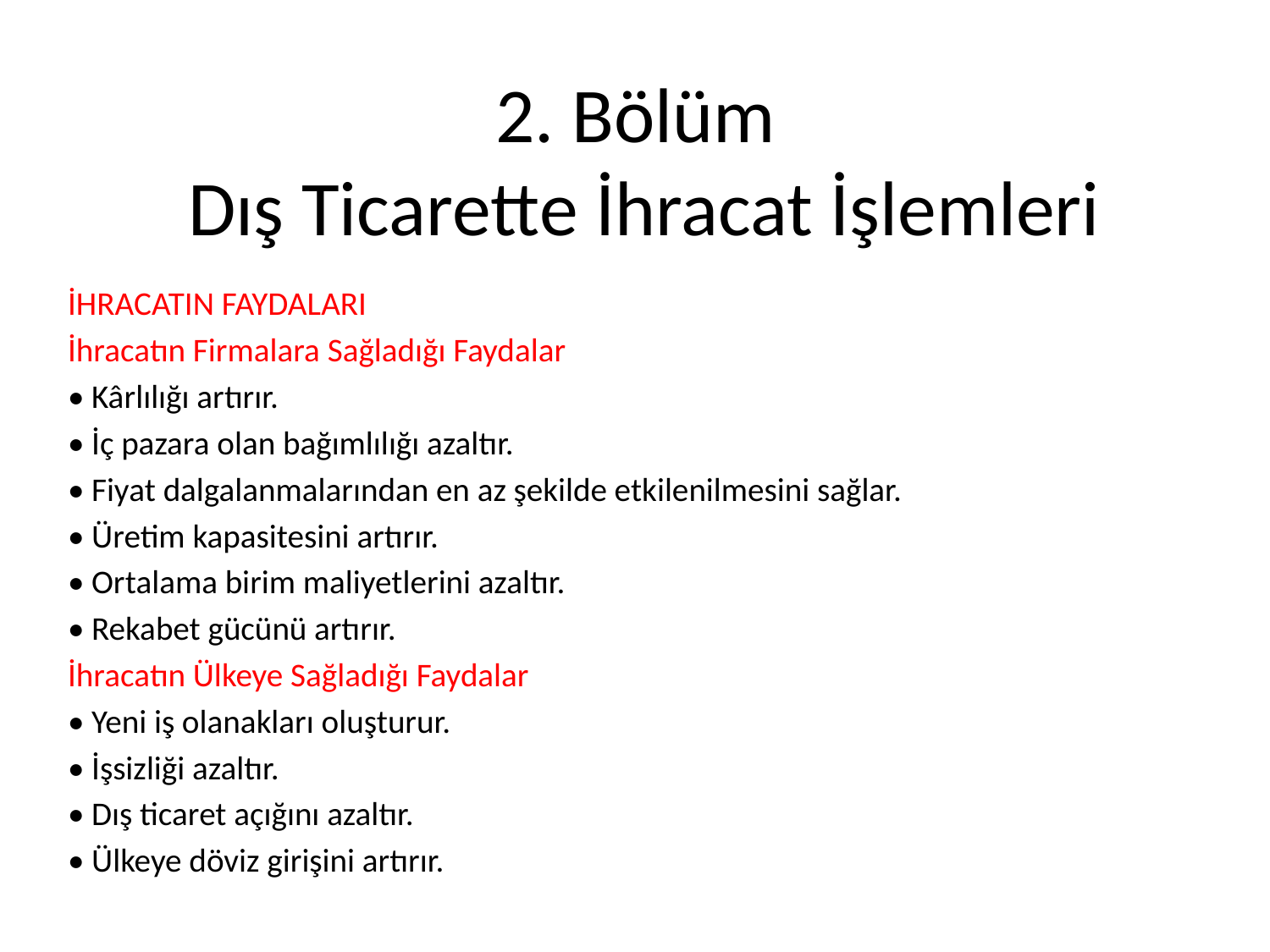

# 2. Bölüm Dış Ticarette İhracat İşlemleri
İHRACATIN FAYDALARI
İhracatın Firmalara Sağladığı Faydalar
• Kârlılığı artırır.
• İç pazara olan bağımlılığı azaltır.
• Fiyat dalgalanmalarından en az şekilde etkilenilmesini sağlar.
• Üretim kapasitesini artırır.
• Ortalama birim maliyetlerini azaltır.
• Rekabet gücünü artırır.
İhracatın Ülkeye Sağladığı Faydalar
• Yeni iş olanakları oluşturur.
• İşsizliği azaltır.
• Dış ticaret açığını azaltır.
• Ülkeye döviz girişini artırır.